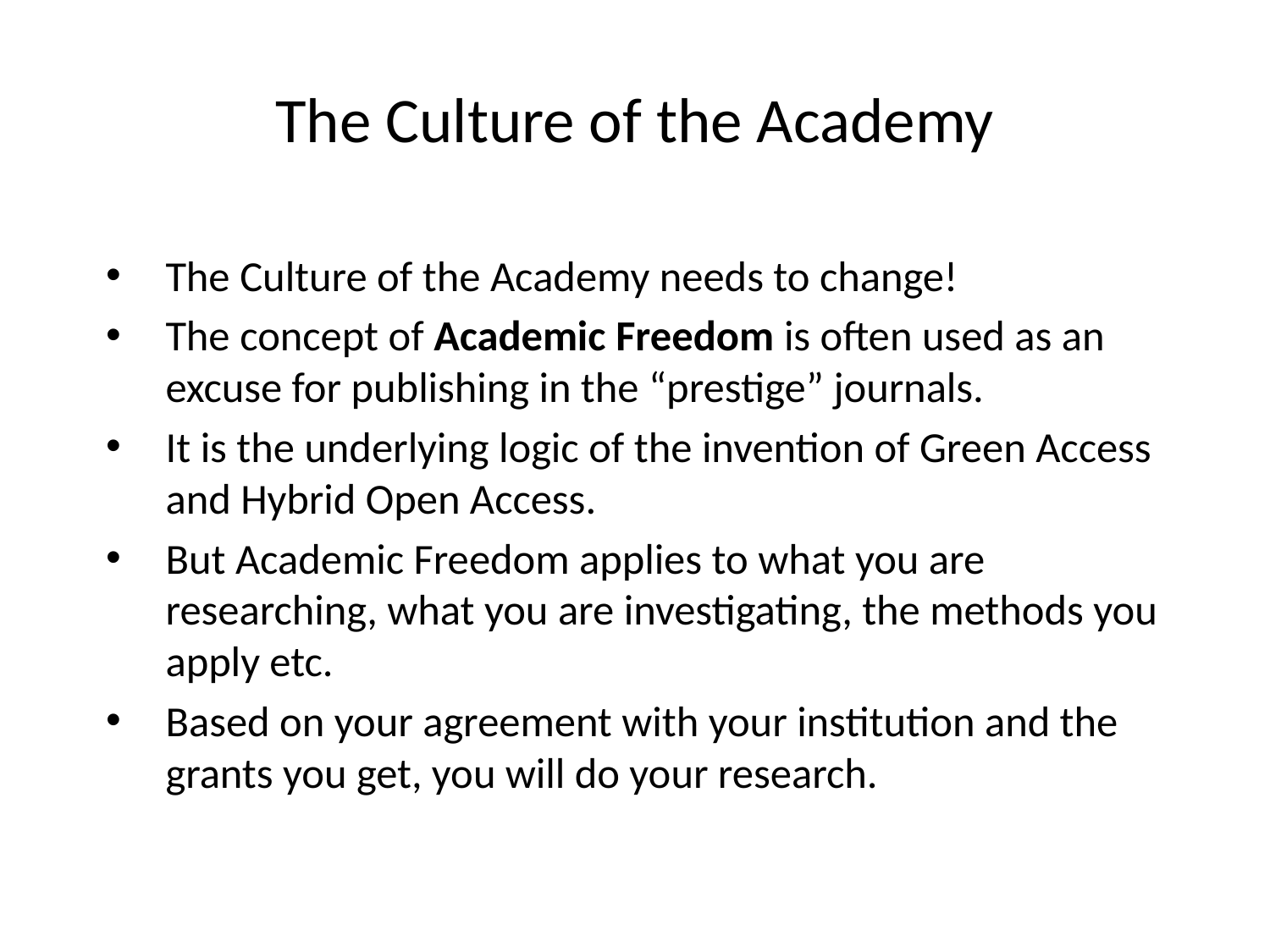

# The Culture of the Academy
The Culture of the Academy needs to change!
The concept of Academic Freedom is often used as an excuse for publishing in the “prestige” journals.
It is the underlying logic of the invention of Green Access and Hybrid Open Access.
But Academic Freedom applies to what you are researching, what you are investigating, the methods you apply etc.
Based on your agreement with your institution and the grants you get, you will do your research.